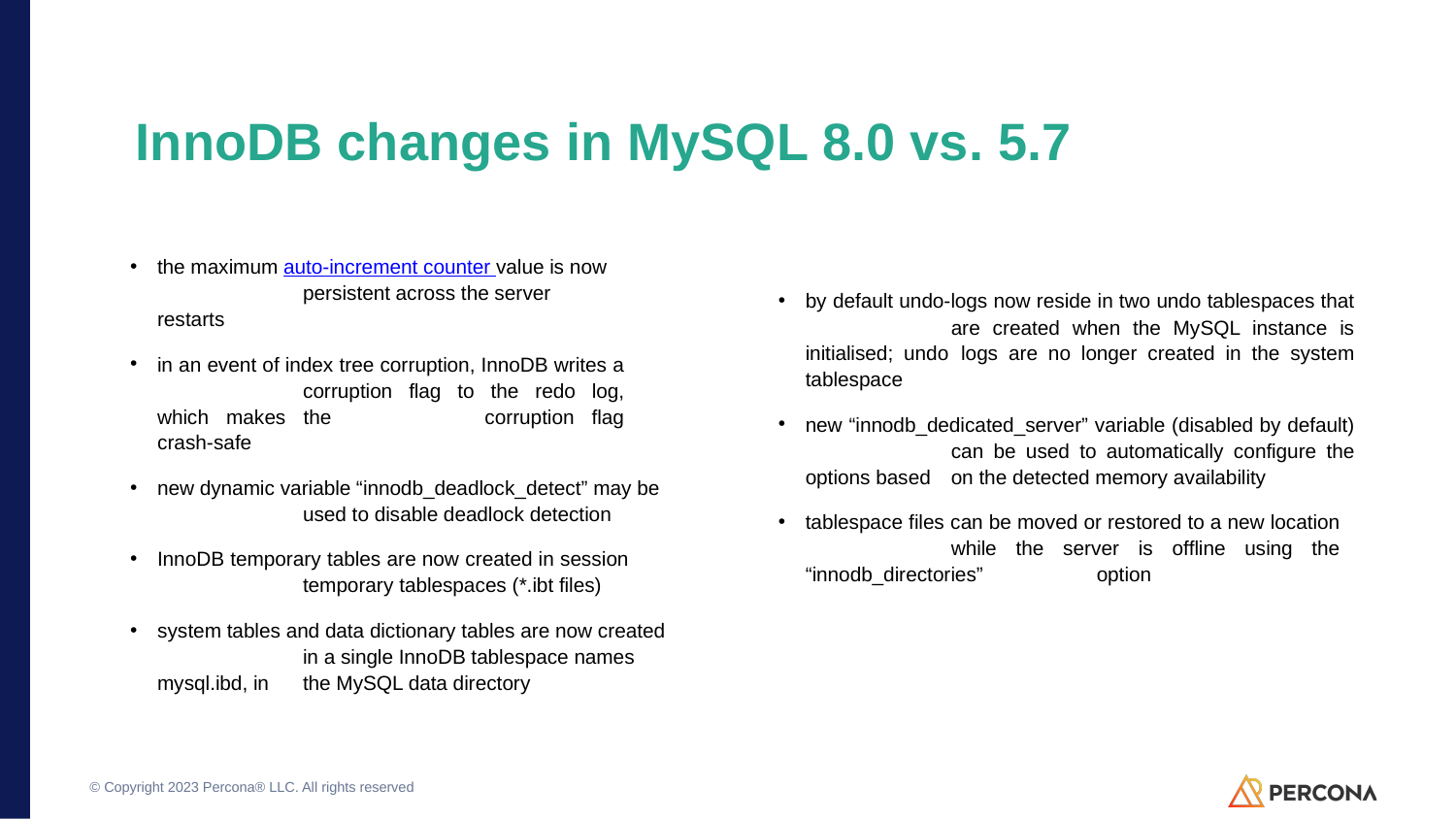

# InnoDB changes in MySQL 8.0 vs. 5.7
the maximum auto-increment counter value is now 	persistent across the server restarts

in an event of index tree corruption, InnoDB writes a 	corruption flag to the redo log, which makes the 	corruption flag crash-safe

new dynamic variable “innodb_deadlock_detect” may be 	used to disable deadlock detection

InnoDB temporary tables are now created in session 	temporary tablespaces (*.ibt files)

system tables and data dictionary tables are now created 	in a single InnoDB tablespace names mysql.ibd, in 	the MySQL data directory
by default undo-logs now reside in two undo tablespaces that 	are created when the MySQL instance is initialised; undo 	logs are no longer created in the system tablespace

new “innodb_dedicated_server” variable (disabled by default) 	can be used to automatically configure the options based 	on the detected memory availability

tablespace files can be moved or restored to a new location 	while the server is offline using the “innodb_directories” 	option
© Copyright 2023 Percona® LLC. All rights reserved